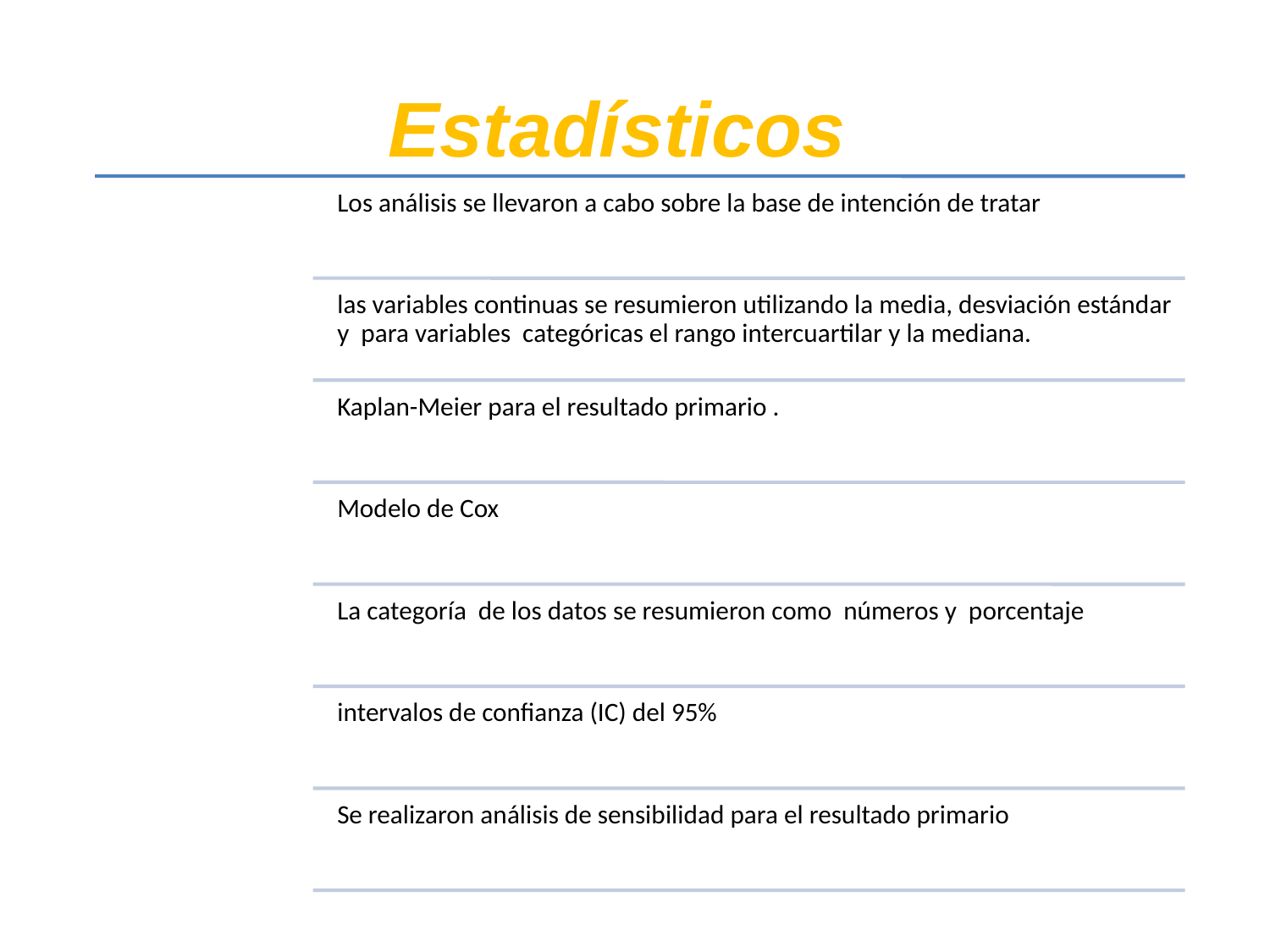

# Estadísticos

Los análisis se llevaron a cabo sobre la base de intención de tratar
las variables continuas se resumieron utilizando la media, desviación estándar y  para variables  categóricas el rango intercuartilar y la mediana.
Kaplan-Meier para el resultado primario .
Modelo de Cox
La categoría  de los datos se resumieron como  números y  porcentaje
intervalos de confianza (IC) del 95%
Se realizaron análisis de sensibilidad para el resultado primario